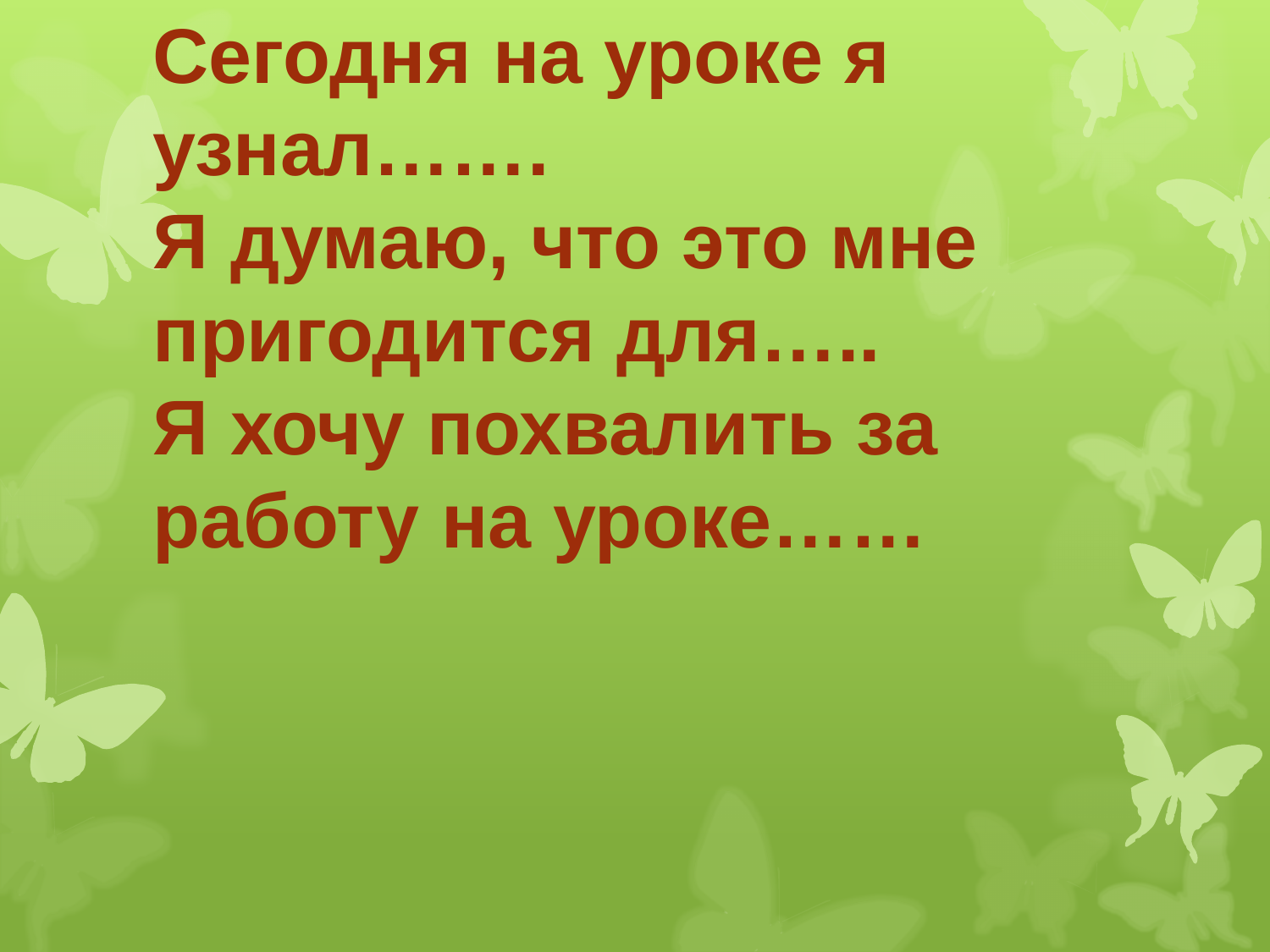

# Сегодня на уроке я узнал……. Я думаю, что это мне пригодится для….. Я хочу похвалить за работу на уроке……